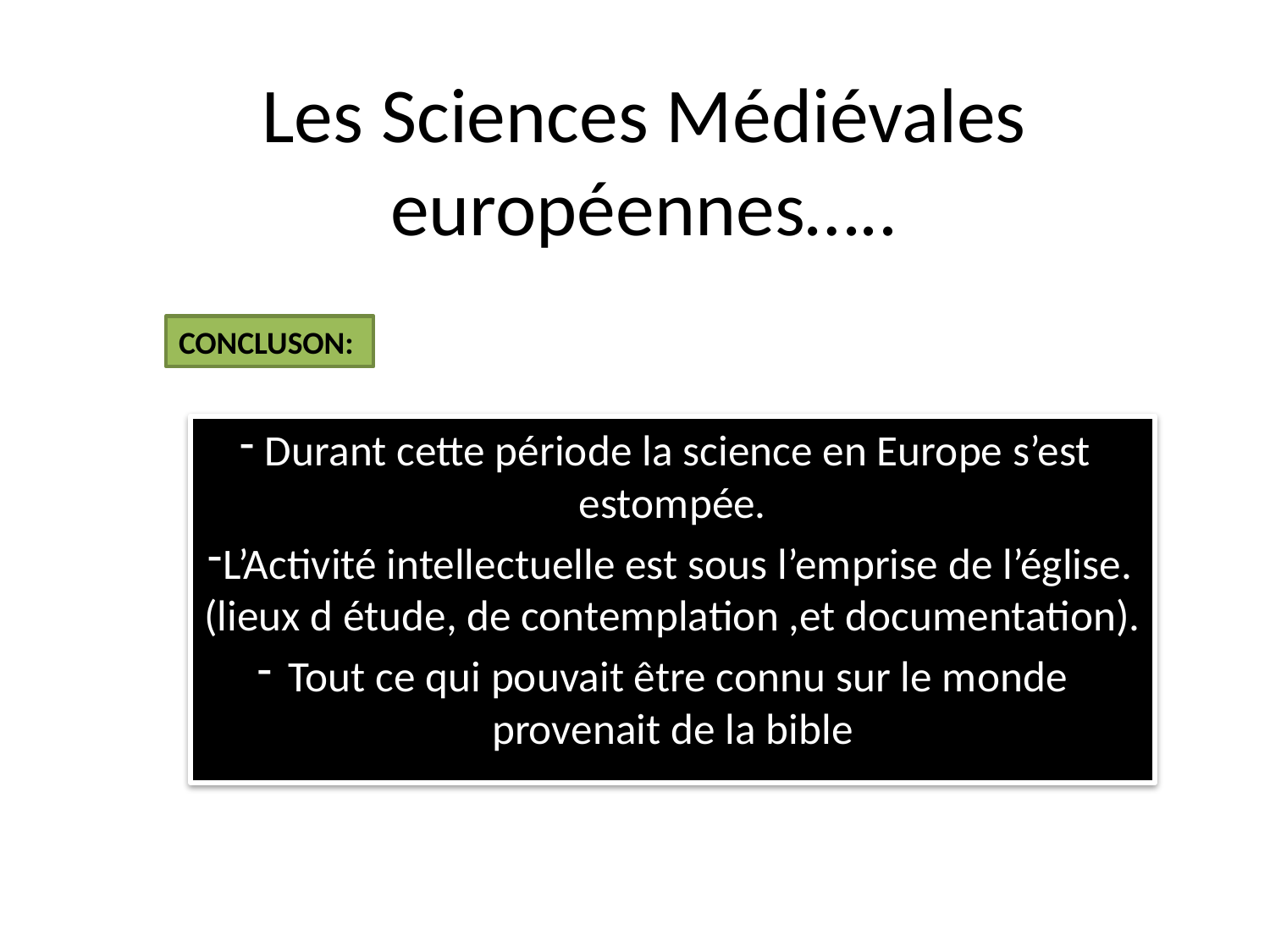

# Les Sciences Médiévales européennes…..
CONCLUSON:
Durant cette période la science en Europe s’est estompée.
L’Activité intellectuelle est sous l’emprise de l’église.(lieux d étude, de contemplation ,et documentation).
Tout ce qui pouvait être connu sur le monde provenait de la bible